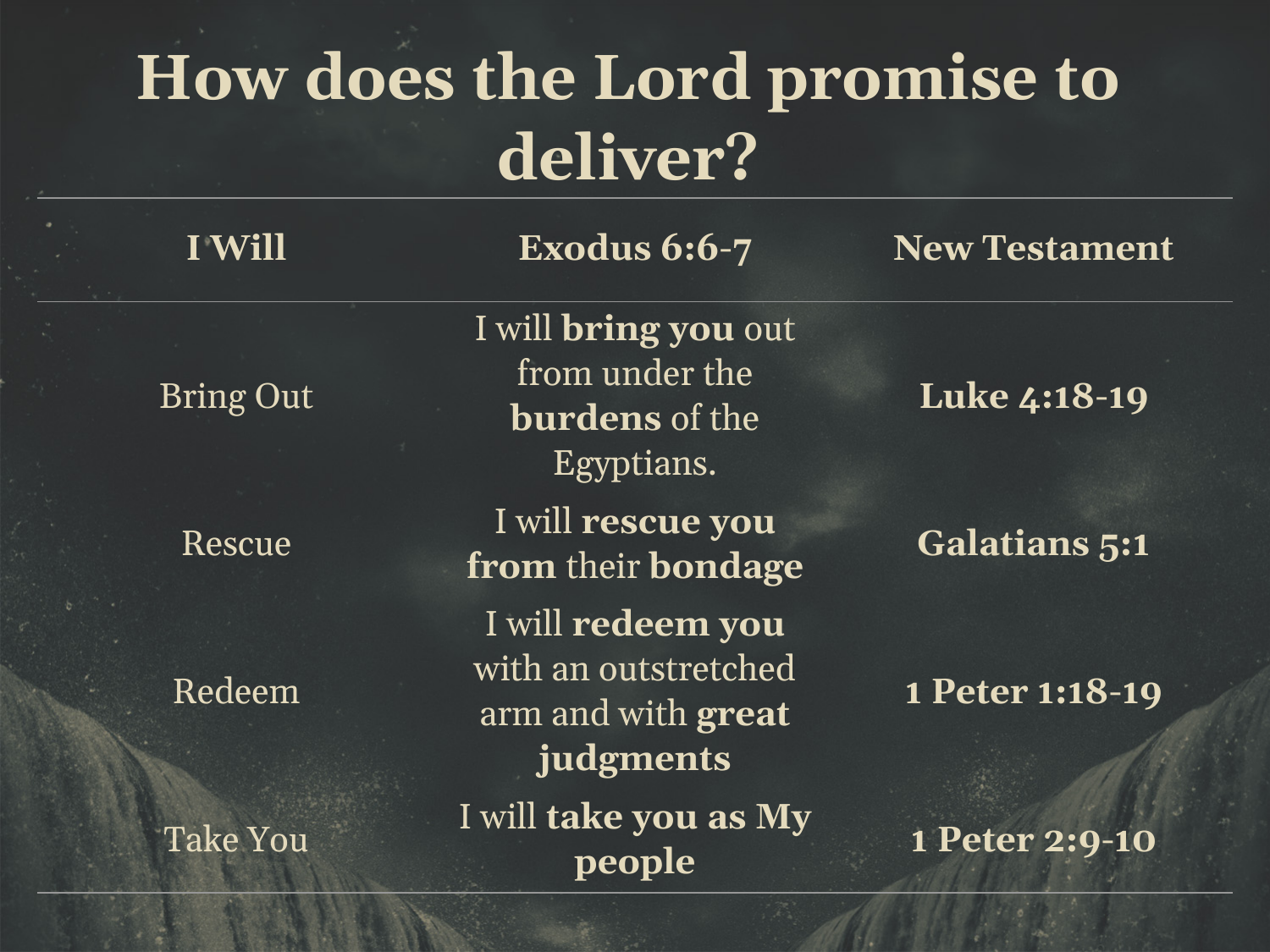

How does the Lord promise to deliver?
| I Will | Exodus 6:6-7 | New Testament |
| --- | --- | --- |
| Bring Out | I will bring you out from under the burdens of the Egyptians. | Luke 4:18-19 |
| Rescue | I will rescue you from their bondage | Galatians 5:1 |
| Redeem | I will redeem you with an outstretched arm and with great judgments | 1 Peter 1:18-19 |
| Take You | I will take you as My people | 1 Peter 2:9-10 |